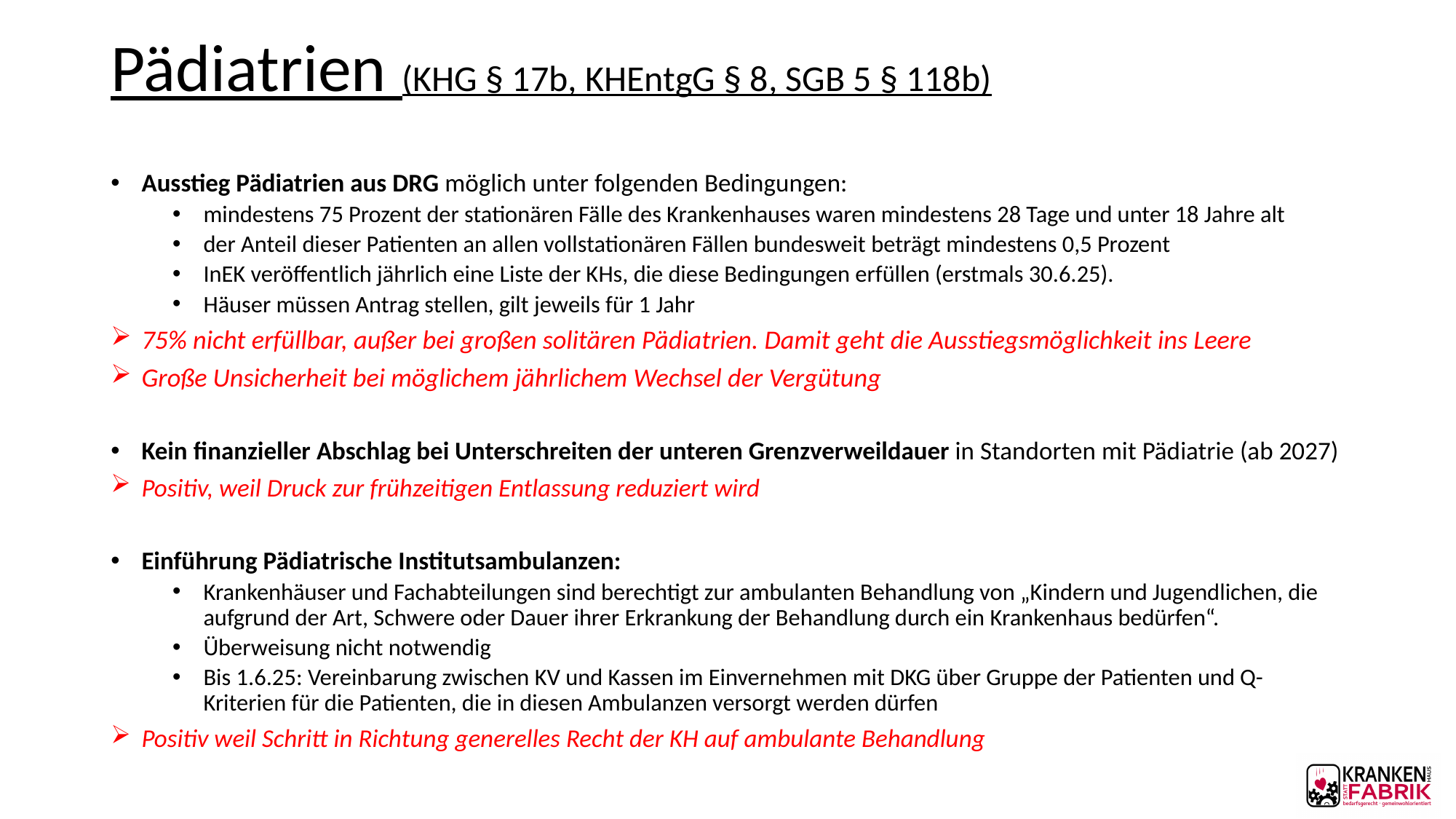

# Pädiatrien (KHG § 17b, KHEntgG § 8, SGB 5 § 118b)
Ausstieg Pädiatrien aus DRG möglich unter folgenden Bedingungen:
mindestens 75 Prozent der stationären Fälle des Krankenhauses waren mindestens 28 Tage und unter 18 Jahre alt
der Anteil dieser Patienten an allen vollstationären Fällen bundesweit beträgt mindestens 0,5 Prozent
InEK veröffentlich jährlich eine Liste der KHs, die diese Bedingungen erfüllen (erstmals 30.6.25).
Häuser müssen Antrag stellen, gilt jeweils für 1 Jahr
75% nicht erfüllbar, außer bei großen solitären Pädiatrien. Damit geht die Ausstiegsmöglichkeit ins Leere
Große Unsicherheit bei möglichem jährlichem Wechsel der Vergütung

Kein finanzieller Abschlag bei Unterschreiten der unteren Grenzverweildauer in Standorten mit Pädiatrie (ab 2027)
Positiv, weil Druck zur frühzeitigen Entlassung reduziert wird

Einführung Pädiatrische Institutsambulanzen:
Krankenhäuser und Fachabteilungen sind berechtigt zur ambulanten Behandlung von „Kindern und Jugendlichen, die aufgrund der Art, Schwere oder Dauer ihrer Erkrankung der Behandlung durch ein Krankenhaus bedürfen“.
Überweisung nicht notwendig
Bis 1.6.25: Vereinbarung zwischen KV und Kassen im Einvernehmen mit DKG über Gruppe der Patienten und Q-Kriterien für die Patienten, die in diesen Ambulanzen versorgt werden dürfen
Positiv weil Schritt in Richtung generelles Recht der KH auf ambulante Behandlung